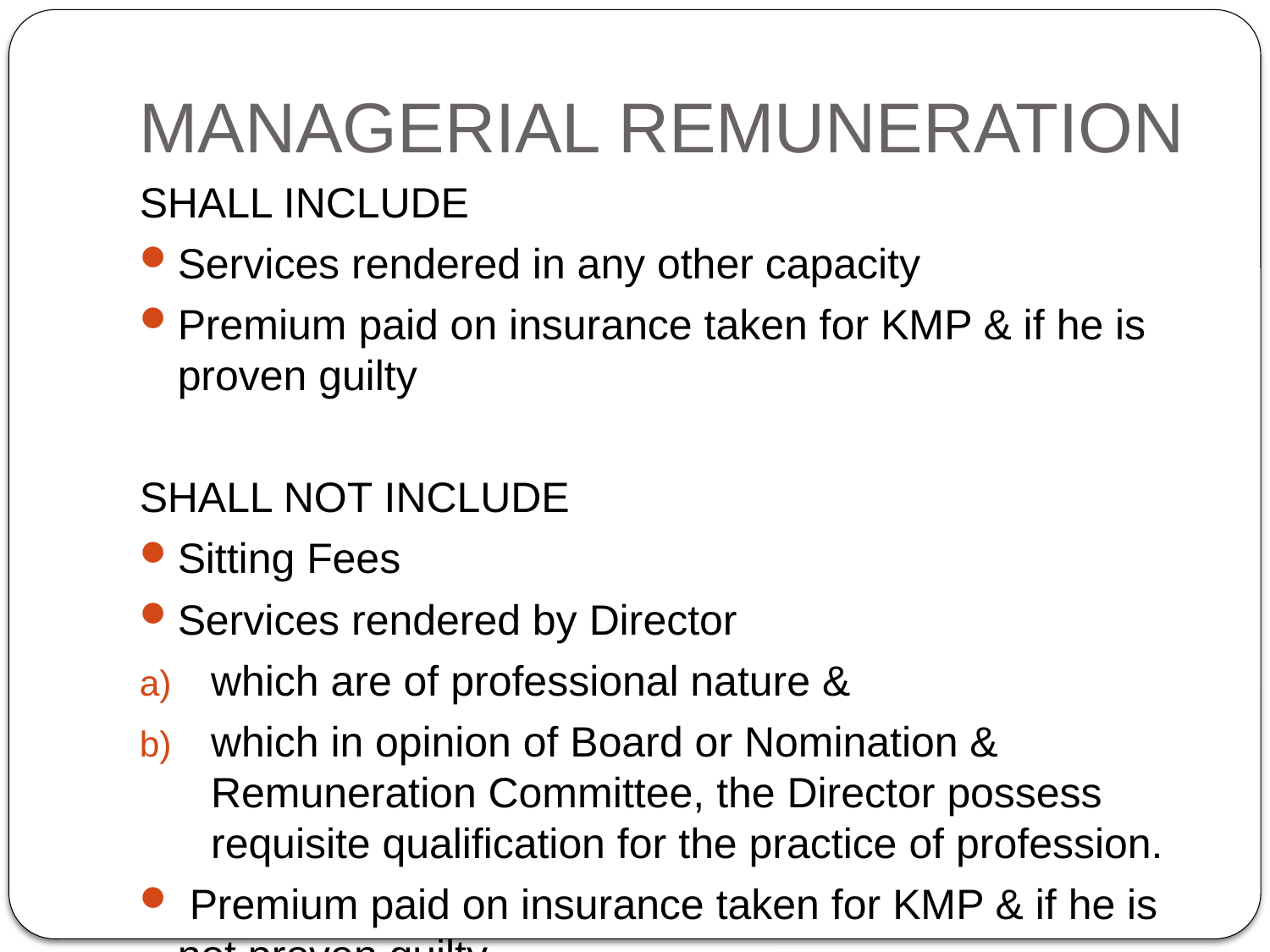

# MANAGERIAL REMUNERATION
SHALL INCLUDE
Services rendered in any other capacity
Premium paid on insurance taken for KMP & if he is proven guilty

SHALL NOT INCLUDE
Sitting Fees
Services rendered by Director
which are of professional nature &
which in opinion of Board or Nomination & Remuneration Committee, the Director possess requisite qualification for the practice of profession.
 Premium paid on insurance taken for KMP & if he is not proven guilty.